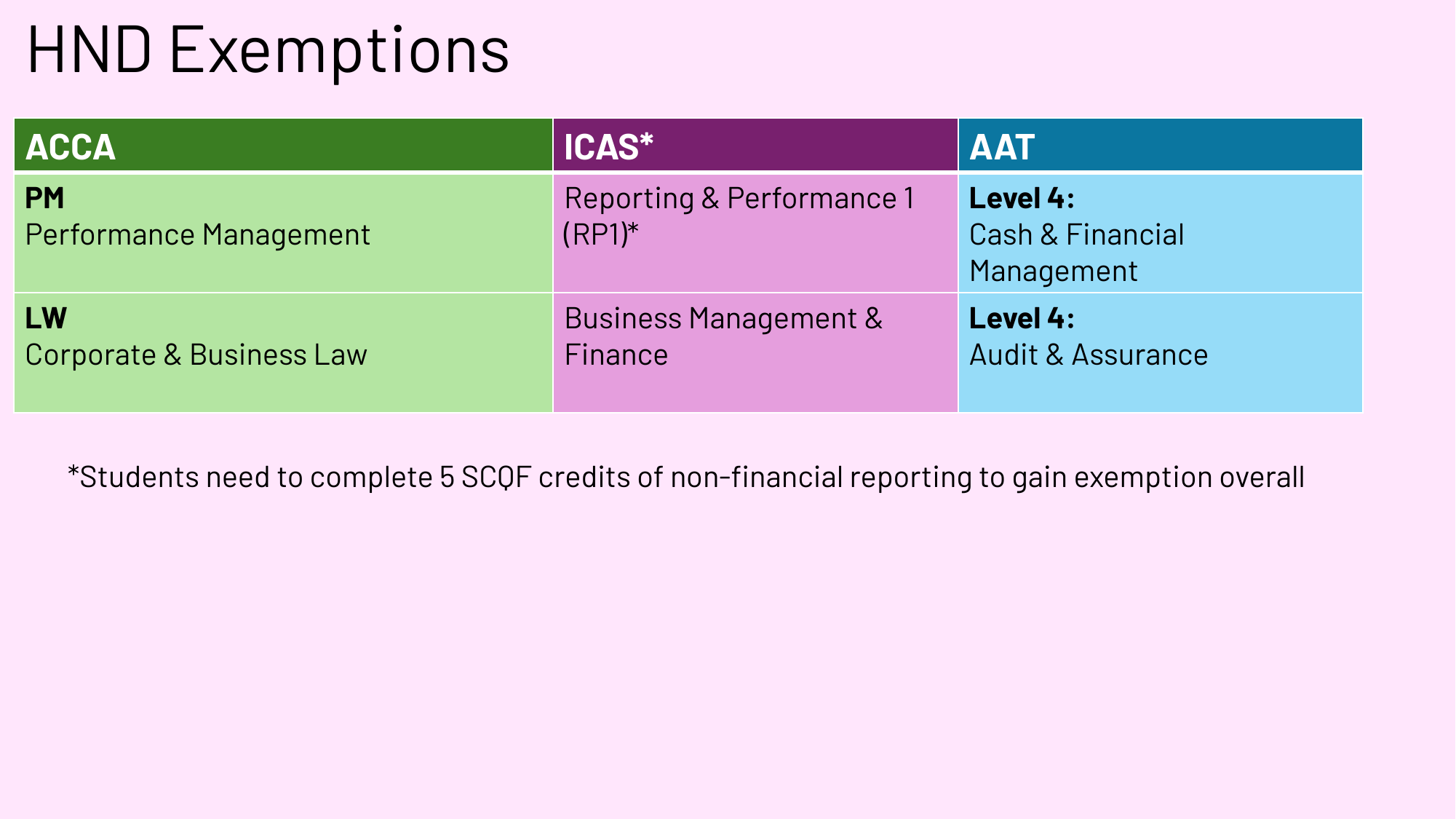

HND Exemptions
| ACCA | ICAS\* | AAT |
| --- | --- | --- |
| PM Performance Management | Reporting & Performance 1 (RP1)\* | Level 4: Cash & Financial Management |
| LW Corporate & Business Law | Business Management & Finance | Level 4: Audit & Assurance |
*Students need to complete 5 SCQF credits of non-financial reporting to gain exemption overall